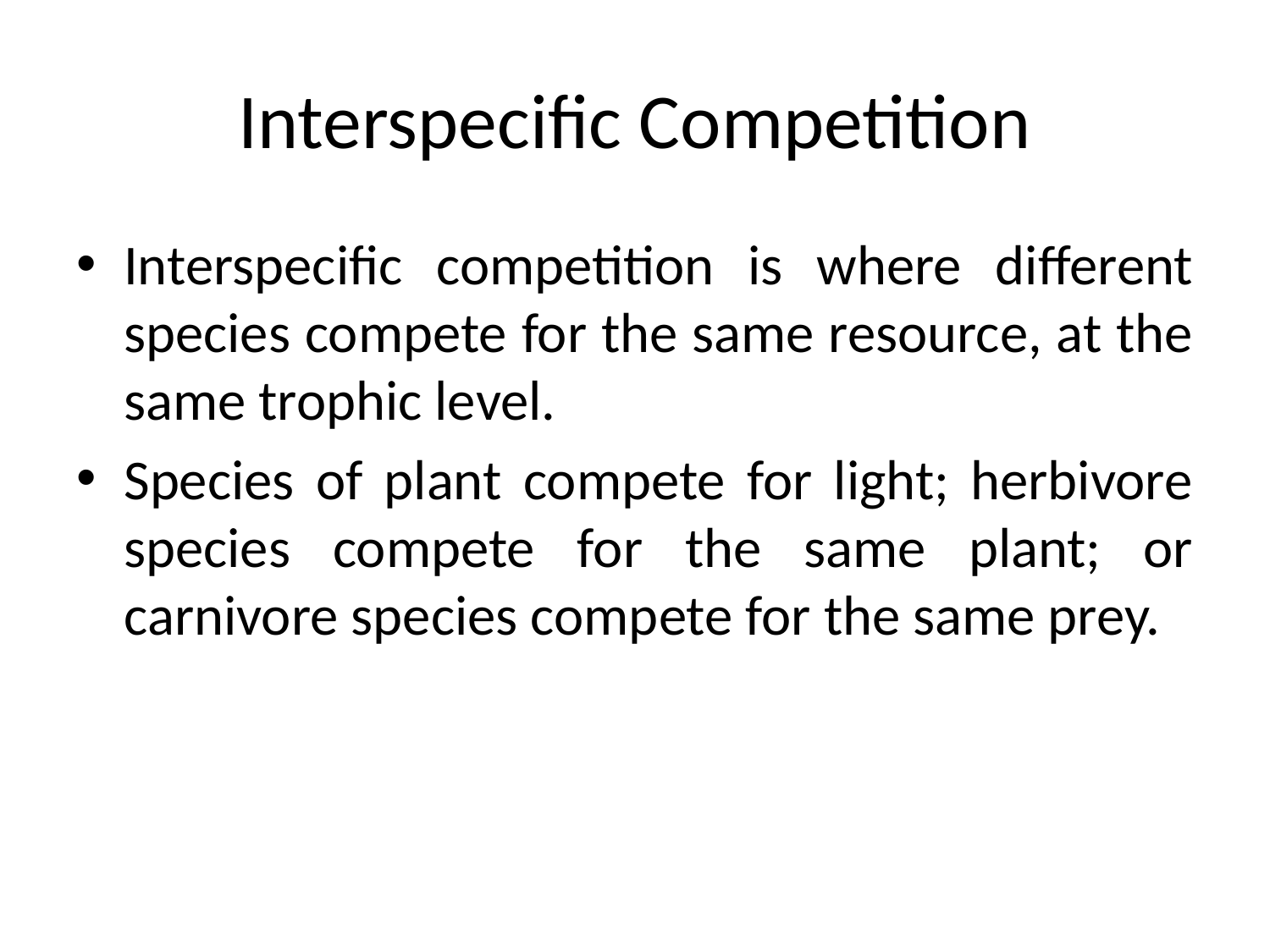

# Interspecific Competition
Interspecific competition is where different species compete for the same resource, at the same trophic level.
Species of plant compete for light; herbivore species compete for the same plant; or carnivore species compete for the same prey.